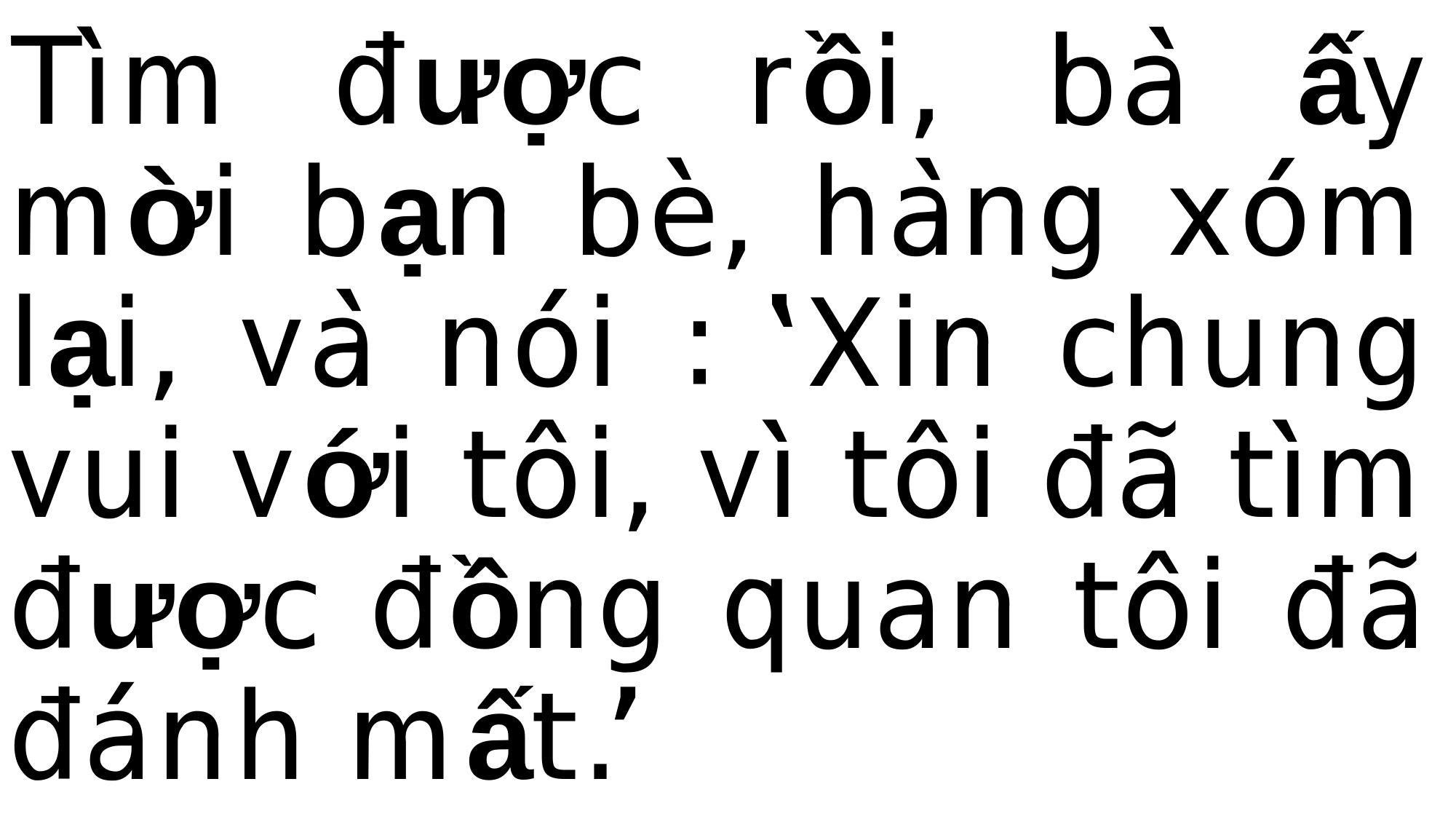

# Tìm được rồi, bà ấy mời bạn bè, hàng xóm lại, và nói : ‘Xin chung vui với tôi, vì tôi đã tìm được đồng quan tôi đã đánh mất.’